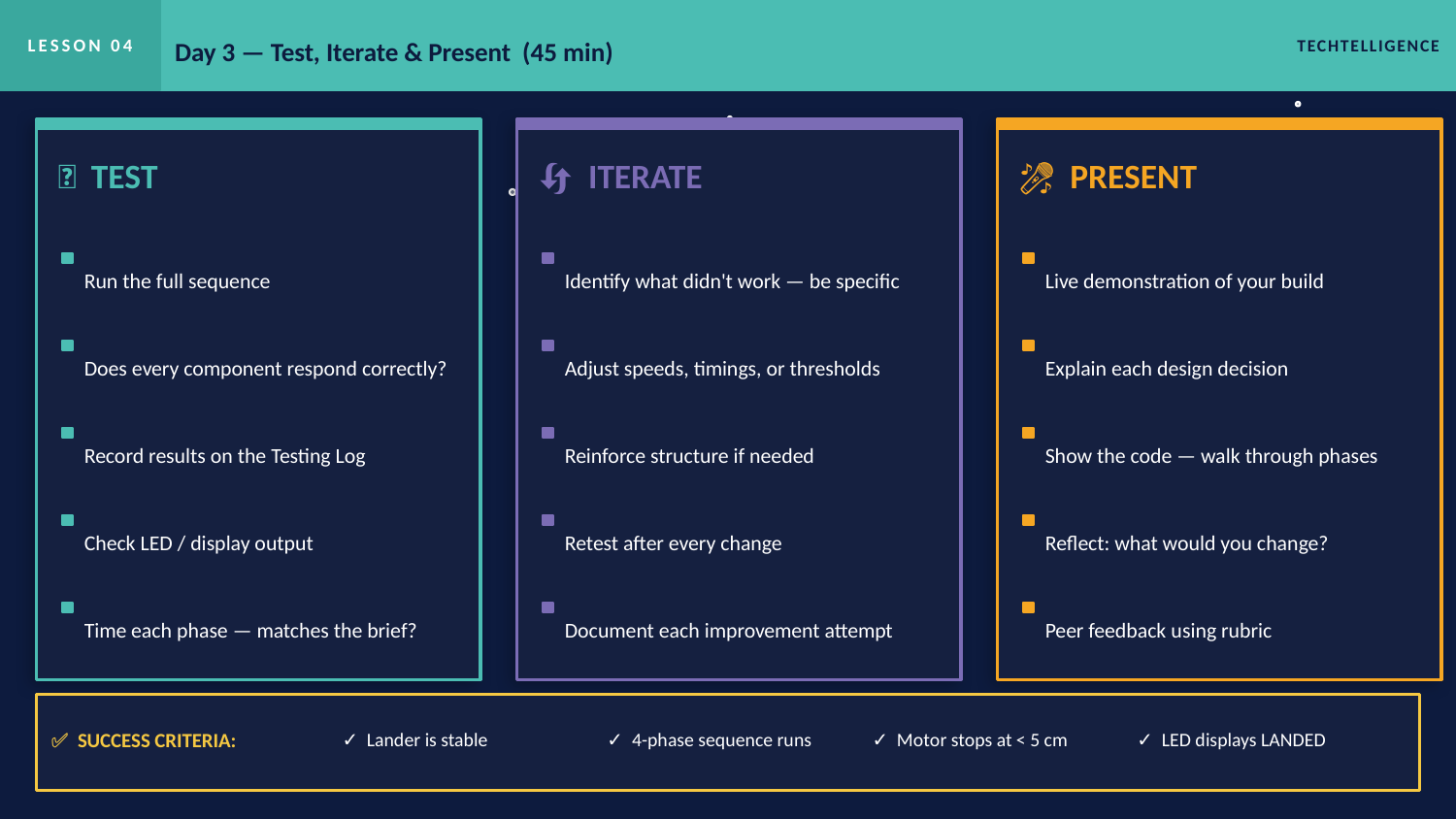

LESSON 04
Day 3 — Test, Iterate & Present  (45 min)
TECHTELLIGENCE

🧪  TEST
🔄  ITERATE
🎤  PRESENT

Run the full sequence
Identify what didn't work — be specific
Live demonstration of your build

Does every component respond correctly?
Adjust speeds, timings, or thresholds
Explain each design decision

Record results on the Testing Log
Reinforce structure if needed
Show the code — walk through phases

Check LED / display output
Retest after every change
Reflect: what would you change?

Time each phase — matches the brief?
Document each improvement attempt
Peer feedback using rubric

✅  SUCCESS CRITERIA:
✓  Lander is stable
✓  4-phase sequence runs
✓  Motor stops at < 5 cm
✓  LED displays LANDED